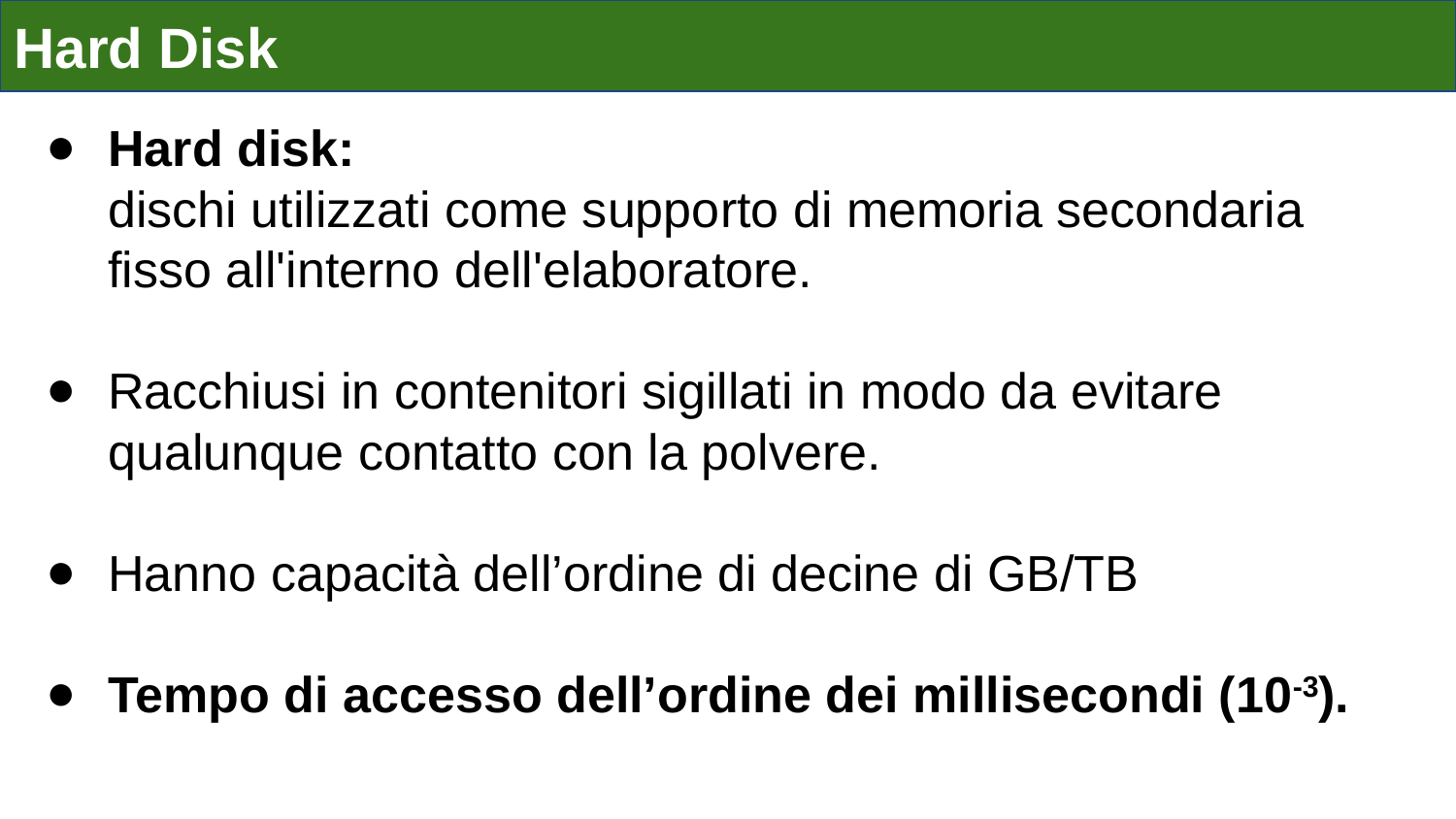

# Hard Disk
Hard disk:
dischi utilizzati come supporto di memoria secondaria fisso all'interno dell'elaboratore.
Racchiusi in contenitori sigillati in modo da evitare qualunque contatto con la polvere.
Hanno capacità dell’ordine di decine di GB/TB
Tempo di accesso dell’ordine dei millisecondi (10-3).